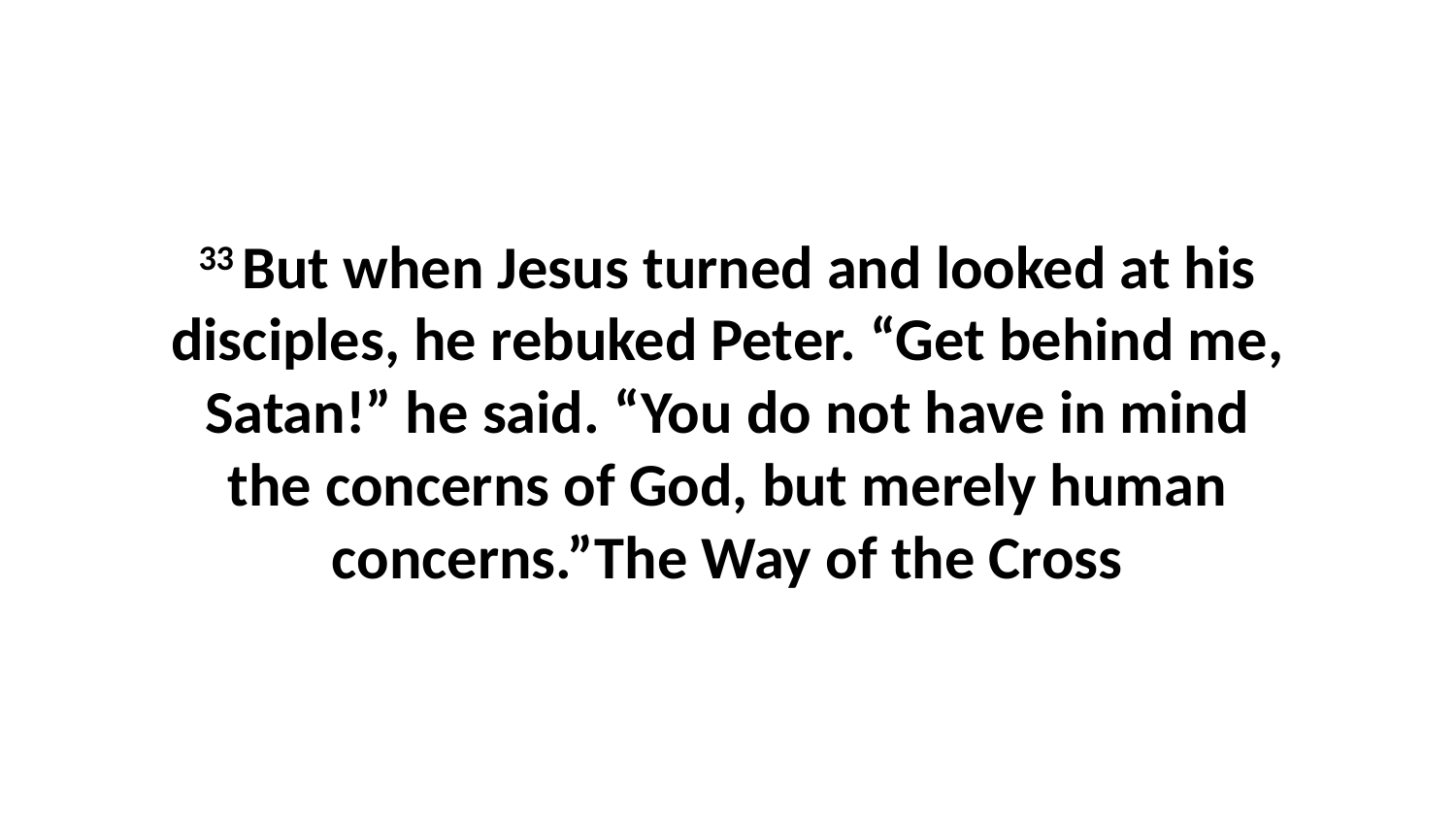

33 But when Jesus turned and looked at his disciples, he rebuked Peter. “Get behind me, Satan!” he said. “You do not have in mind the concerns of God, but merely human concerns.”The Way of the Cross